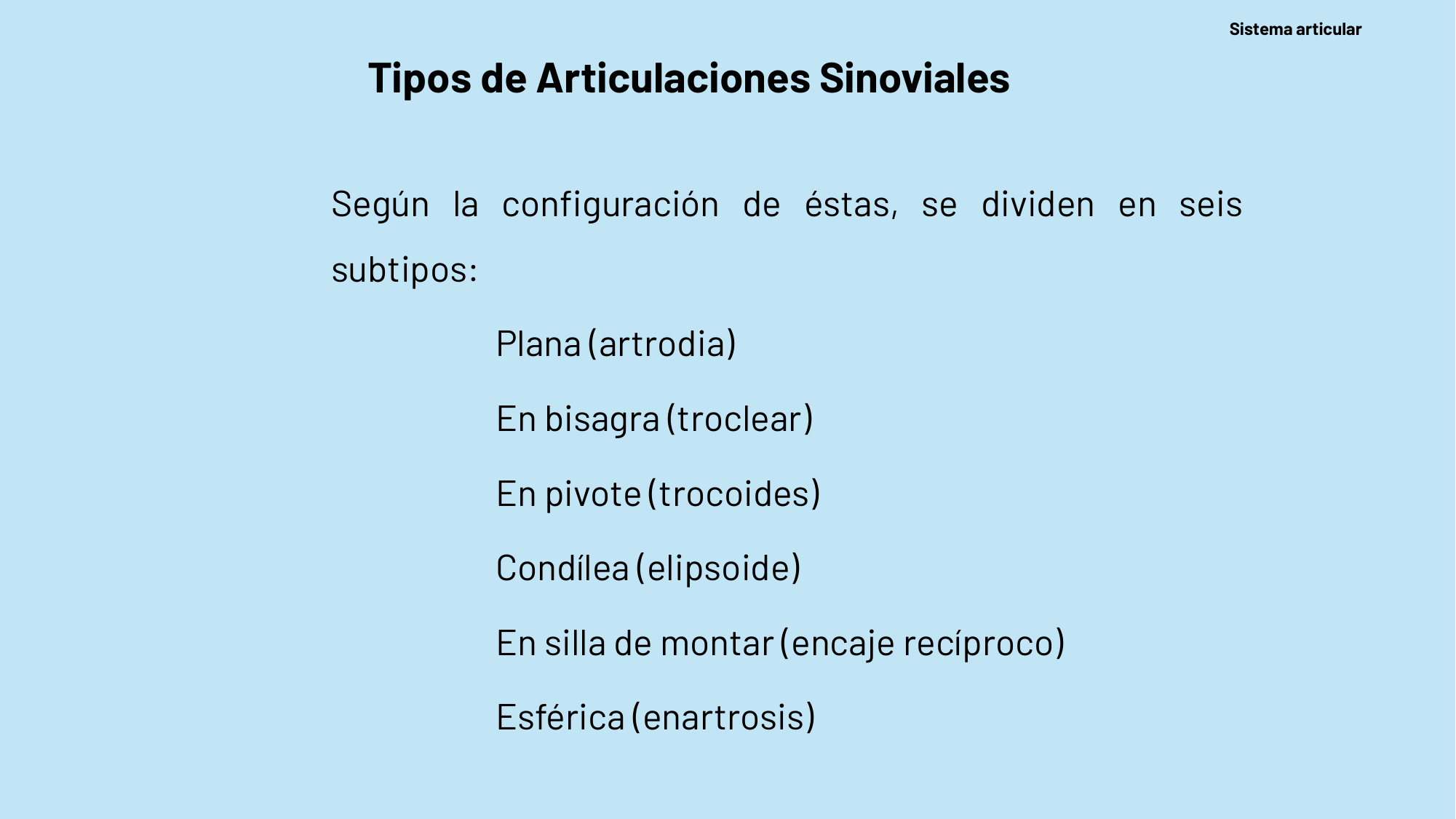

# Sistema articular
Tipos de Articulaciones Sinoviales
Según la configuración de éstas, se dividen en seis subtipos:
Plana (artrodia)
En bisagra (troclear)
En pivote (trocoides)
Condílea (elipsoide)
En silla de montar (encaje recíproco)
Esférica (enartrosis)